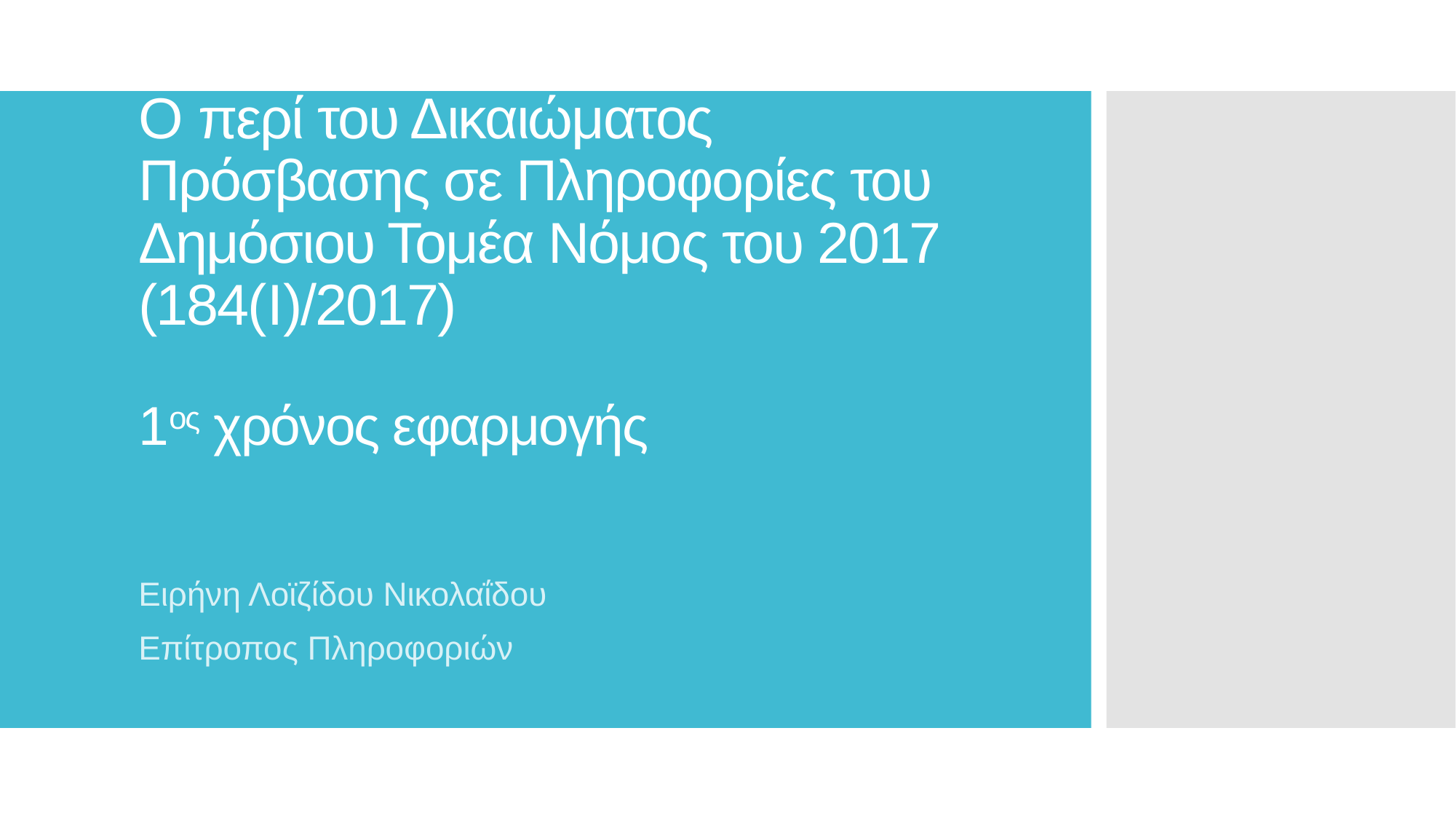

# O περί του Δικαιώματος Πρόσβασης σε Πληροφορίες του Δημόσιου Τομέα Νόμος του 2017 (184(I)/2017) 1ος χρόνος εφαρμογής
Ειρήνη Λοϊζίδου Νικολαΐδου
Επίτροπος Πληροφοριών